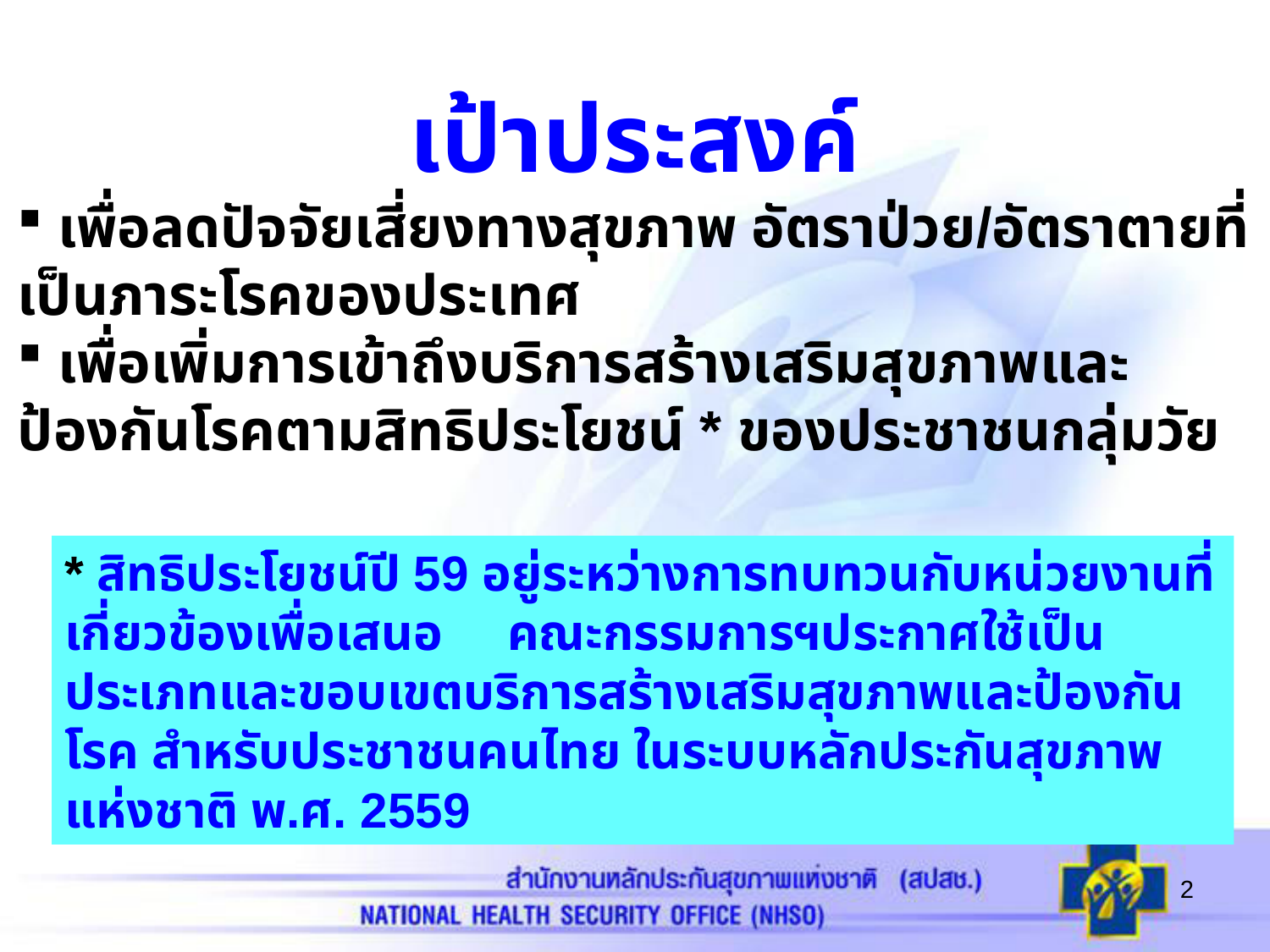

เป้าประสงค์
 เพื่อลดปัจจัยเสี่ยงทางสุขภาพ อัตราป่วย/อัตราตายที่เป็นภาระโรคของประเทศ
 เพื่อเพิ่มการเข้าถึงบริการสร้างเสริมสุขภาพและป้องกันโรคตามสิทธิประโยชน์ * ของประชาชนกลุ่มวัย
* สิทธิประโยชน์ปี 59 อยู่ระหว่างการทบทวนกับหน่วยงานที่เกี่ยวข้องเพื่อเสนอ     คณะกรรมการฯประกาศใช้เป็น ประเภทและขอบเขตบริการสร้างเสริมสุขภาพและป้องกันโรค สำหรับประชาชนคนไทย ในระบบหลักประกันสุขภาพแห่งชาติ พ.ศ. 2559
2